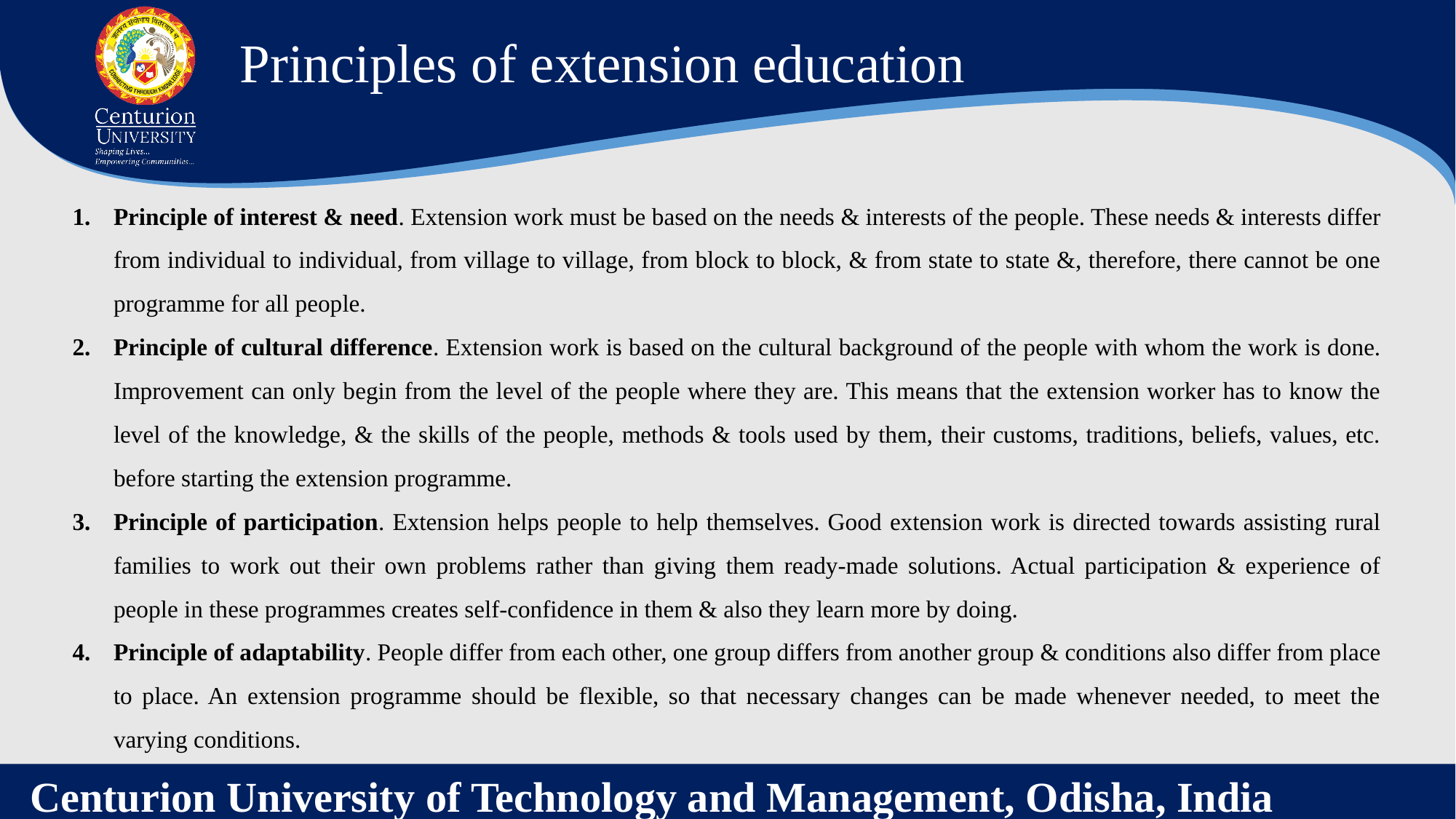

Principles of extension education
Principle of interest & need. Extension work must be based on the needs & interests of the people. These needs & interests differ from individual to individual, from village to village, from block to block, & from state to state &, therefore, there cannot be one programme for all people.
Principle of cultural difference. Extension work is based on the cultural background of the people with whom the work is done. Improvement can only begin from the level of the people where they are. This means that the extension worker has to know the level of the knowledge, & the skills of the people, methods & tools used by them, their customs, traditions, beliefs, values, etc. before starting the extension programme.
Principle of participation. Extension helps people to help themselves. Good extension work is directed towards assisting rural families to work out their own problems rather than giving them ready-made solutions. Actual participation & experience of people in these programmes creates self-confidence in them & also they learn more by doing.
Principle of adaptability. People differ from each other, one group differs from another group & conditions also differ from place to place. An extension programme should be flexible, so that necessary changes can be made whenever needed, to meet the varying conditions.